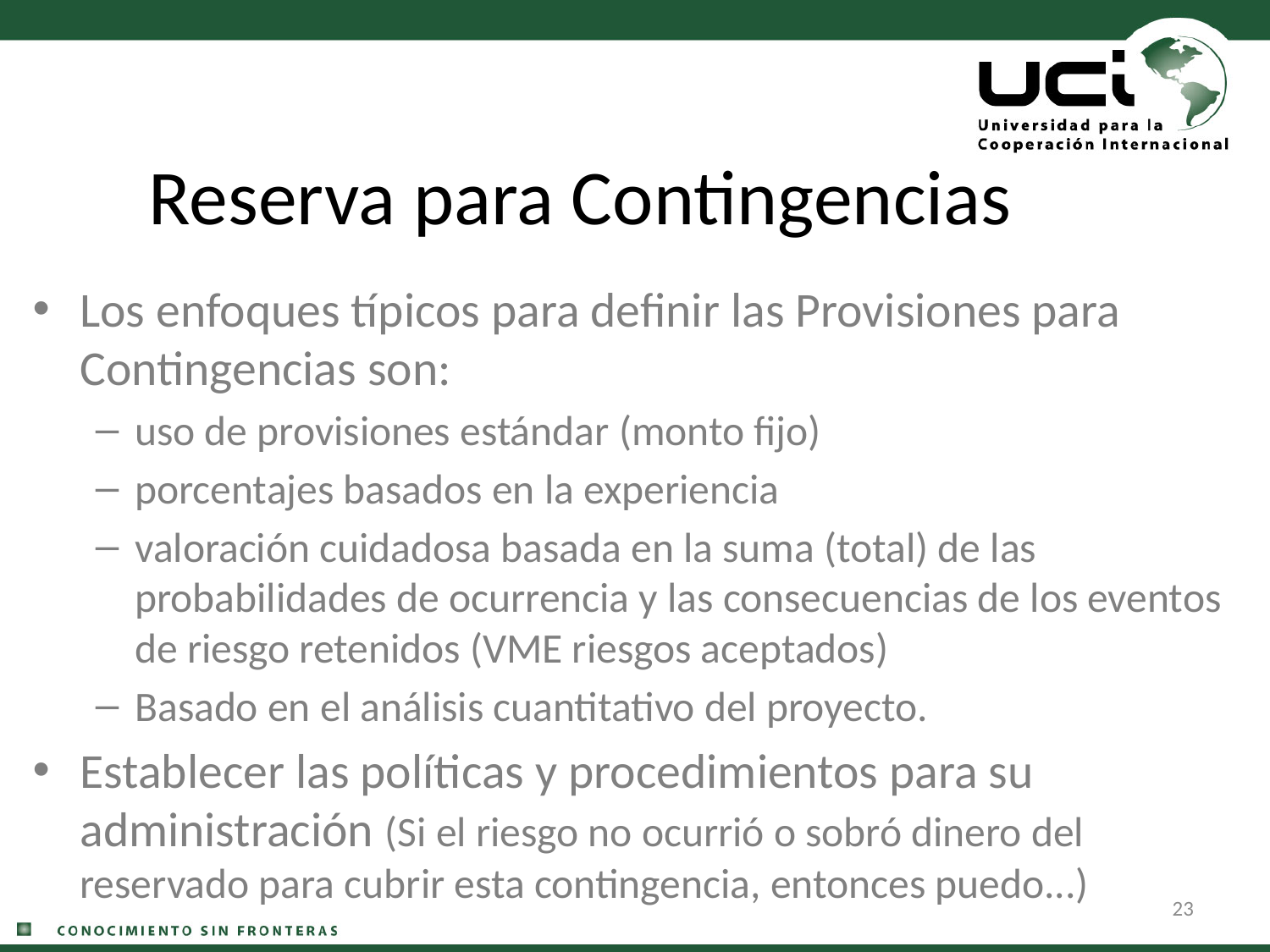

# Reserva para Contingencias
Los enfoques típicos para definir las Provisiones para Contingencias son:
uso de provisiones estándar (monto fijo)
porcentajes basados en la experiencia
valoración cuidadosa basada en la suma (total) de las probabilidades de ocurrencia y las consecuencias de los eventos de riesgo retenidos (VME riesgos aceptados)
Basado en el análisis cuantitativo del proyecto.
Establecer las políticas y procedimientos para su administración (Si el riesgo no ocurrió o sobró dinero del reservado para cubrir esta contingencia, entonces puedo...)
23